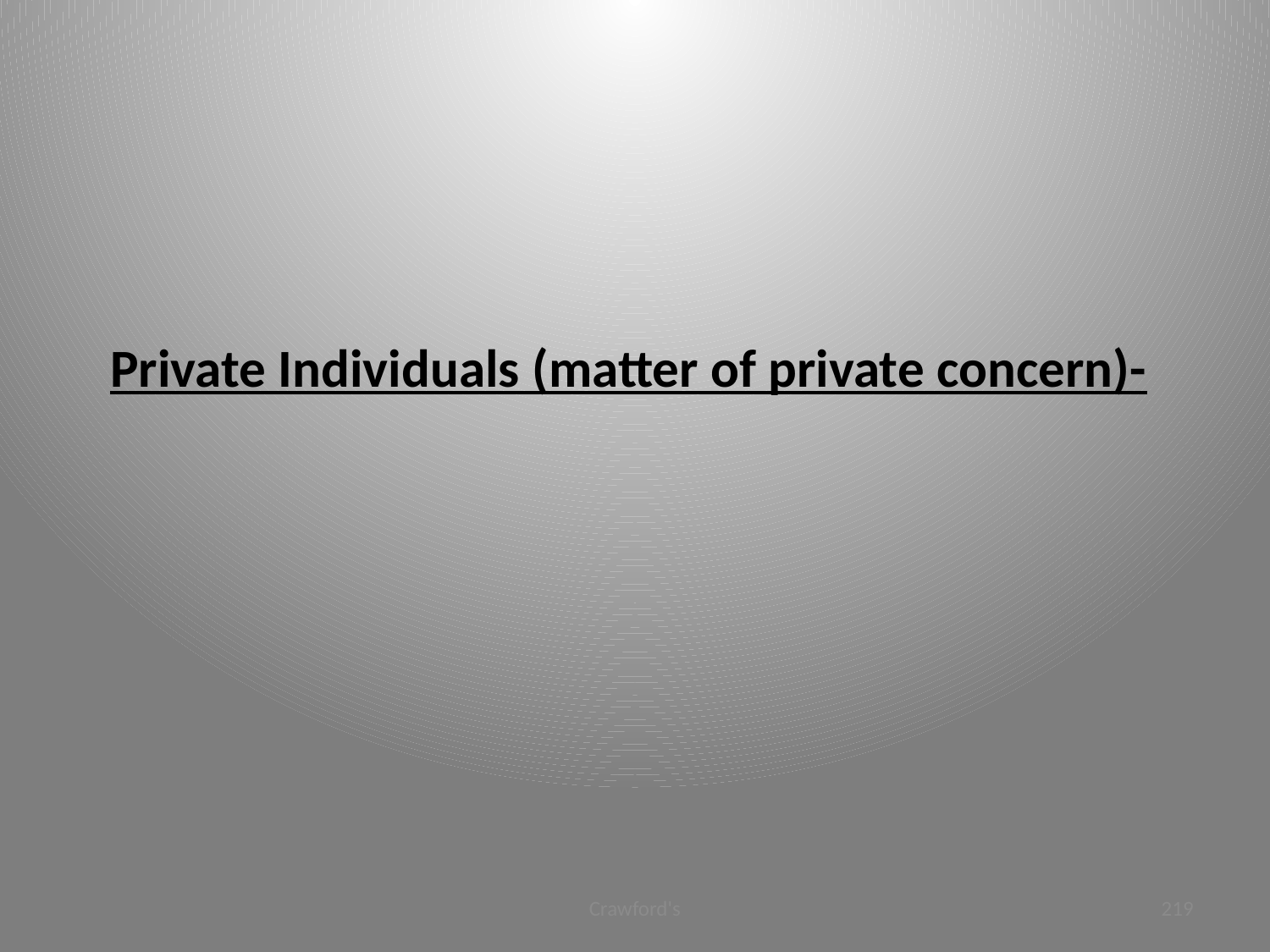

# Private Individuals (matter of private concern)-

Crawford's
219